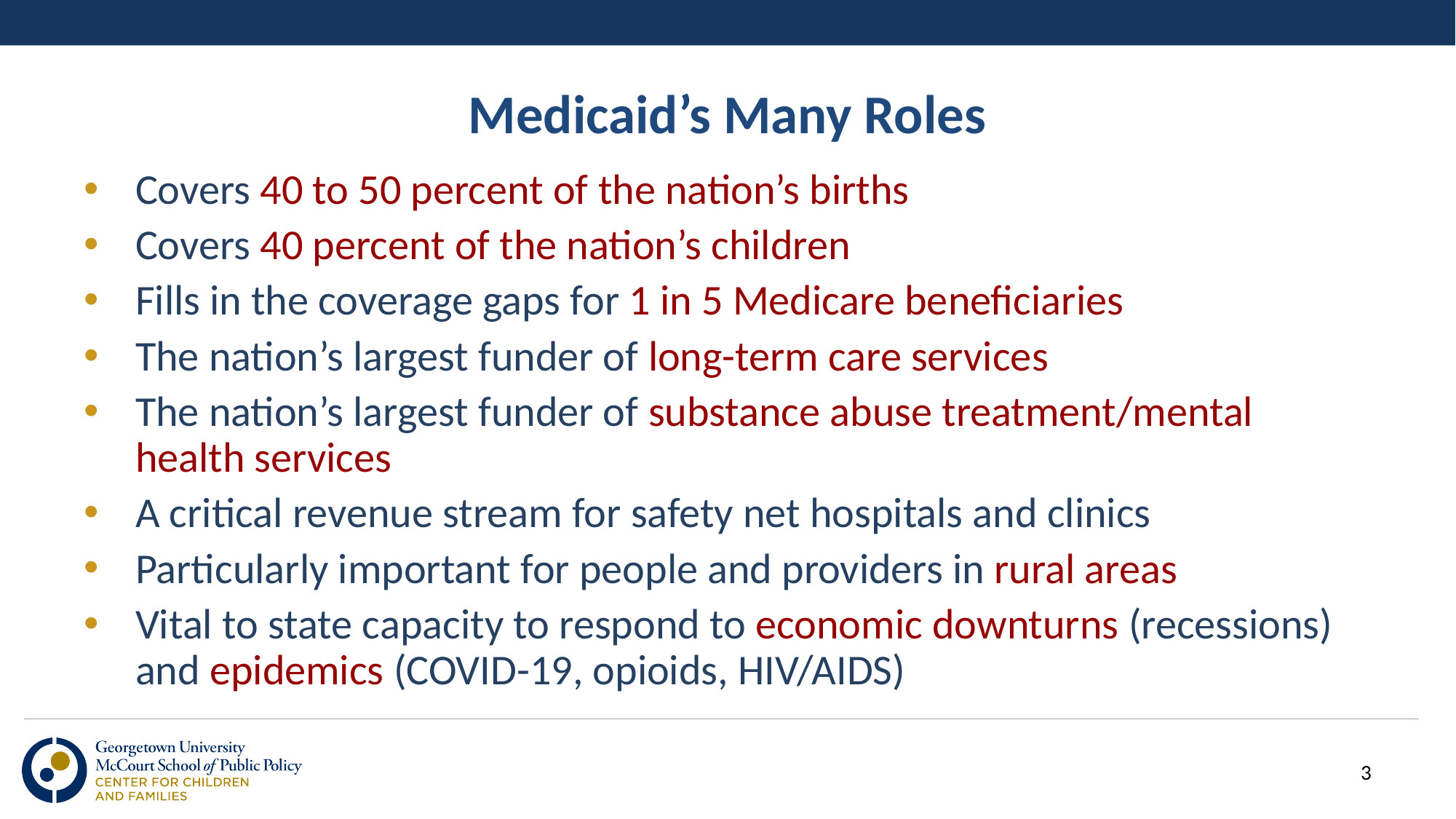

# Medicaid’s Many Roles
Covers 40 to 50 percent of the nation’s births
Covers 40 percent of the nation’s children
Fills in the coverage gaps for 1 in 5 Medicare beneficiaries
The nation’s largest funder of long-term care services
The nation’s largest funder of substance abuse treatment/mental health services
A critical revenue stream for safety net hospitals and clinics
Particularly important for people and providers in rural areas
Vital to state capacity to respond to economic downturns (recessions) and epidemics (COVID-19, opioids, HIV/AIDS)
3